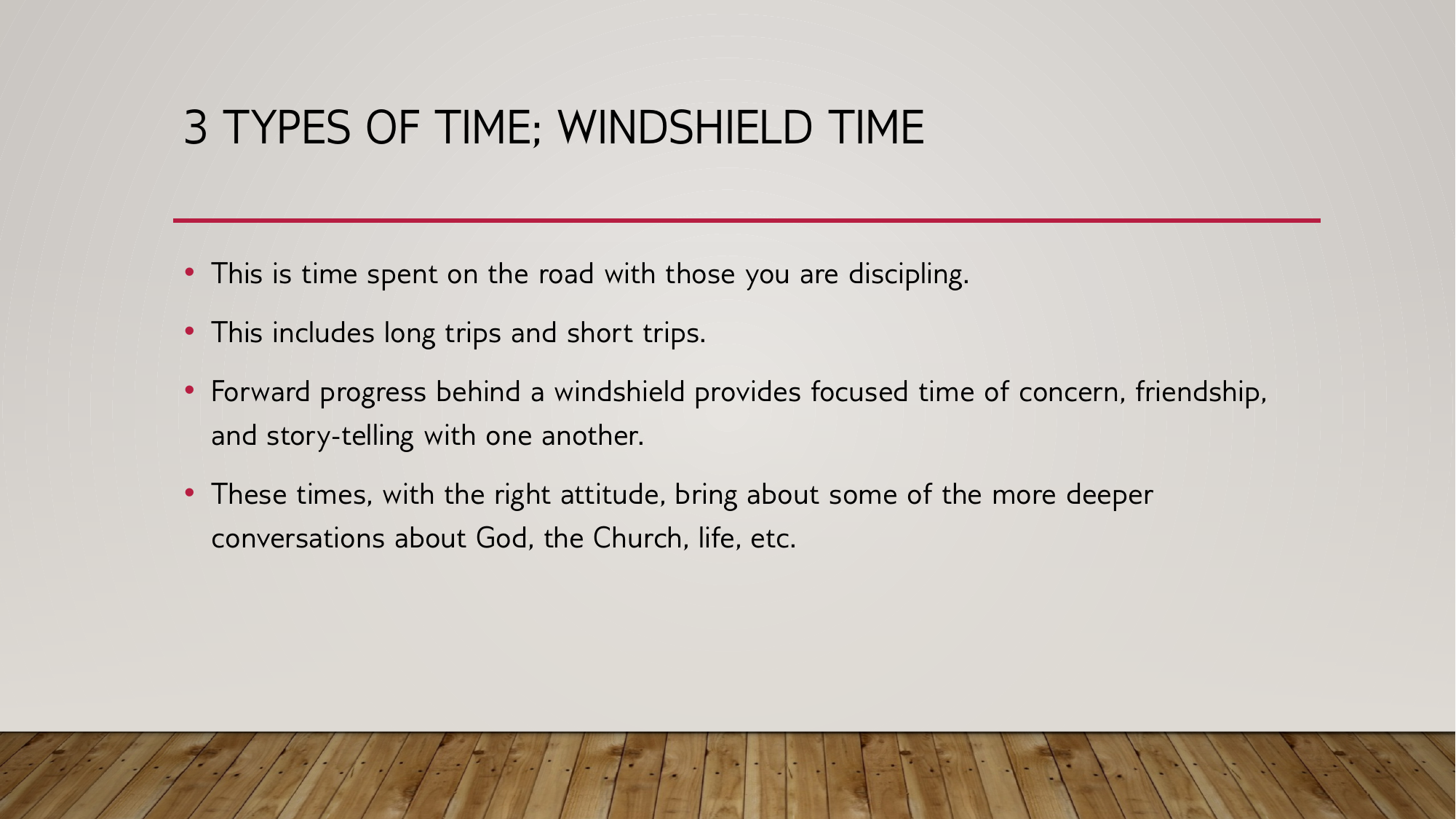

# 3 Types of Time; Windshield time
This is time spent on the road with those you are discipling.
This includes long trips and short trips.
Forward progress behind a windshield provides focused time of concern, friendship, and story-telling with one another.
These times, with the right attitude, bring about some of the more deeper conversations about God, the Church, life, etc.